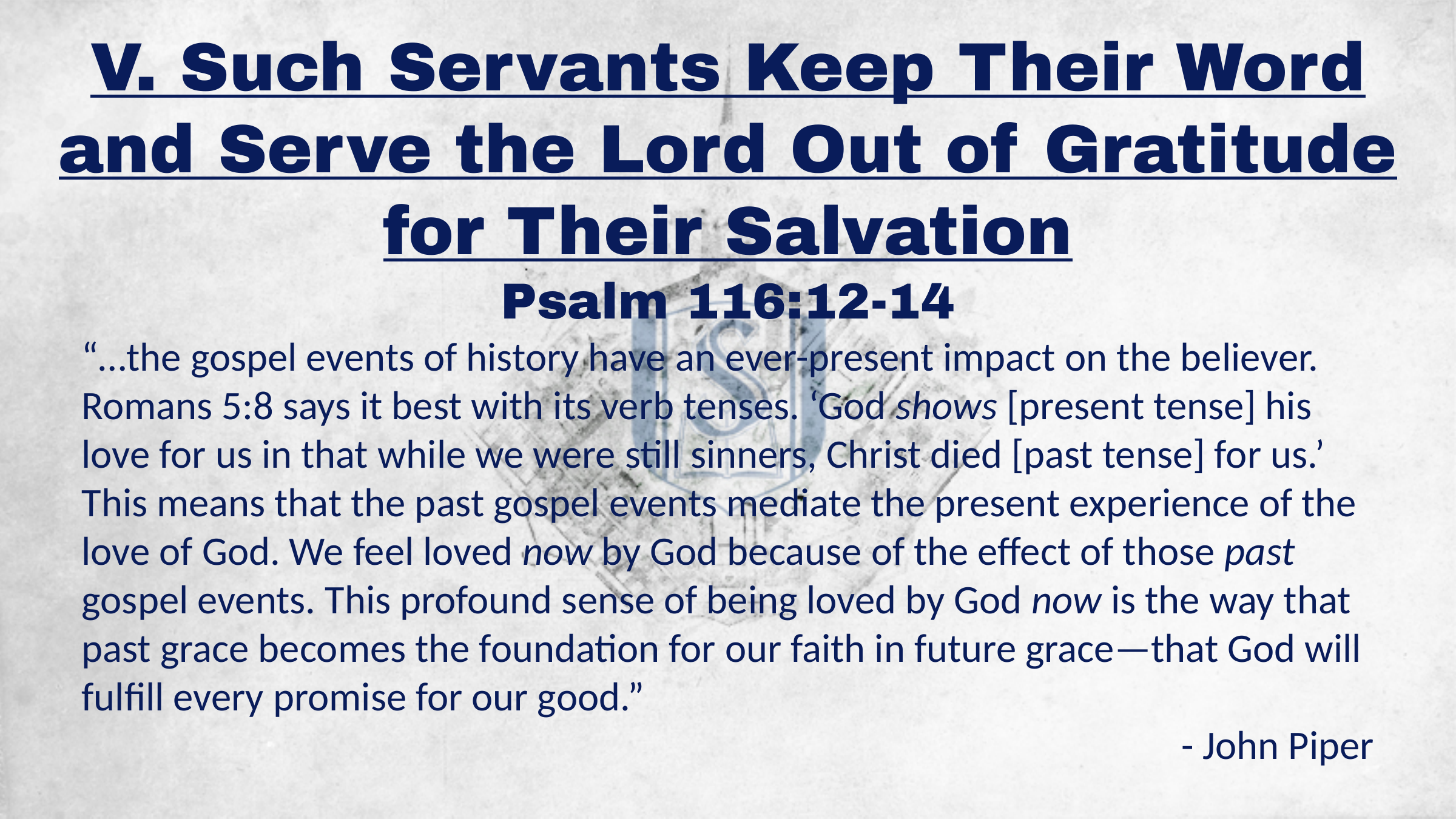

# V. Such Servants Keep Their Word and Serve the Lord Out of Gratitude for Their Salvation Psalm 116:12-14
“…the gospel events of history have an ever-present impact on the believer. Romans 5:8 says it best with its verb tenses. ‘God shows [present tense] his love for us in that while we were still sinners, Christ died [past tense] for us.’ This means that the past gospel events mediate the present experience of the love of God. We feel loved now by God because of the effect of those past gospel events. This profound sense of being loved by God now is the way that past grace becomes the foundation for our faith in future grace—that God will fulfill every promise for our good.”
- John Piper